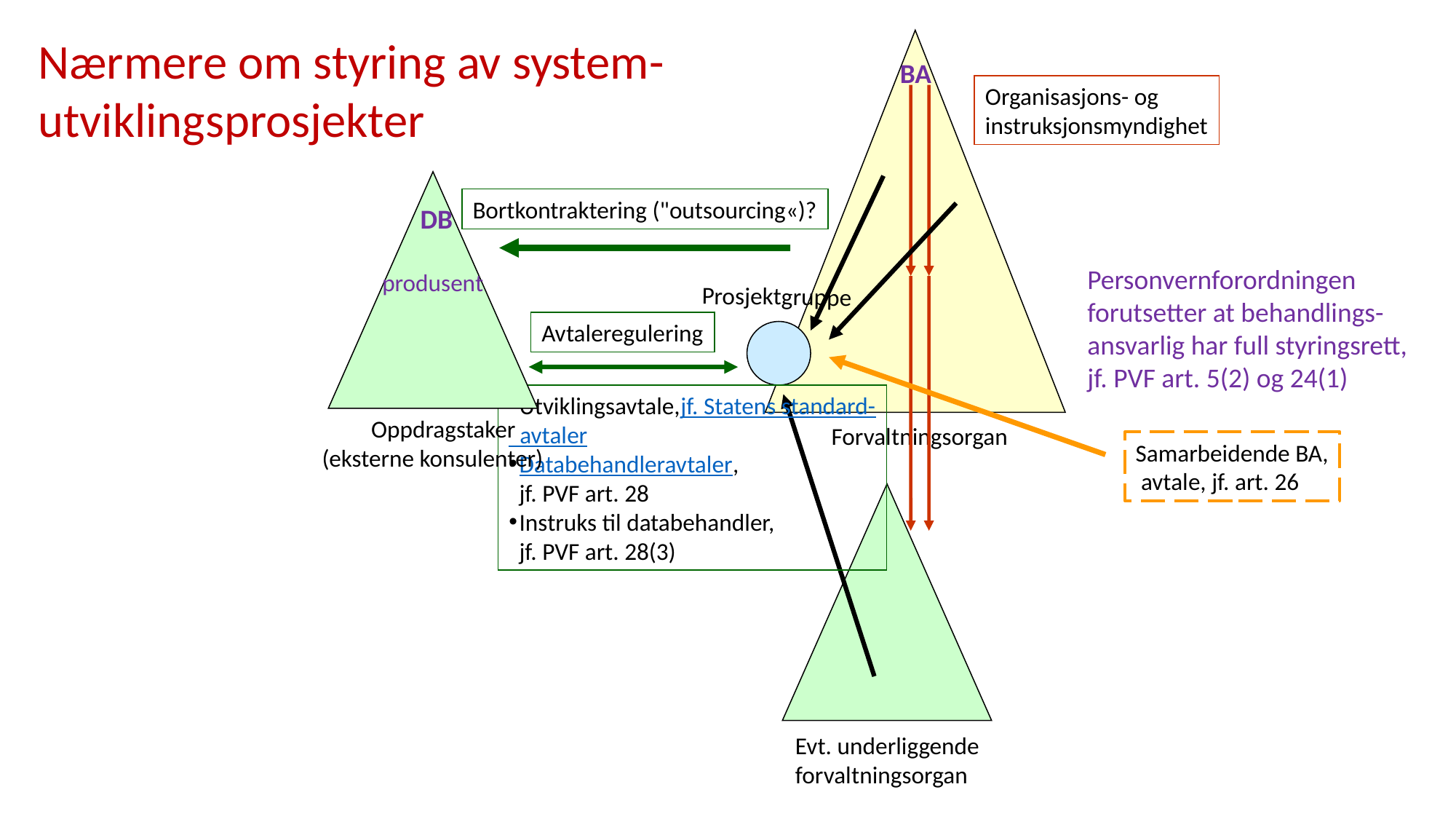

Nærmere om styring av system-
utviklingsprosjekter

Forvaltningsorgan
BA
Organisasjons- og
instruksjonsmyndighet

         Oppdragstaker
(eksterne konsulenter)
Bortkontraktering ("outsourcing«)?

       DB

 produsent

Prosjektgruppe

Personvernforordningen
forutsetter at behandlings-
ansvarlig har full styringsrett,
jf. PVF art. 5(2) og 24(1)

Evt. underliggende
forvaltningsorgan
Avtaleregulering
Utviklingsavtale,
jf. Statens standard-
  avtaler
Databehandleravtaler,
jf. PVF art. 28
Instruks til databehandler,
jf. PVF art. 28(3)

Samarbeidende BA,
 avtale, jf. art. 26